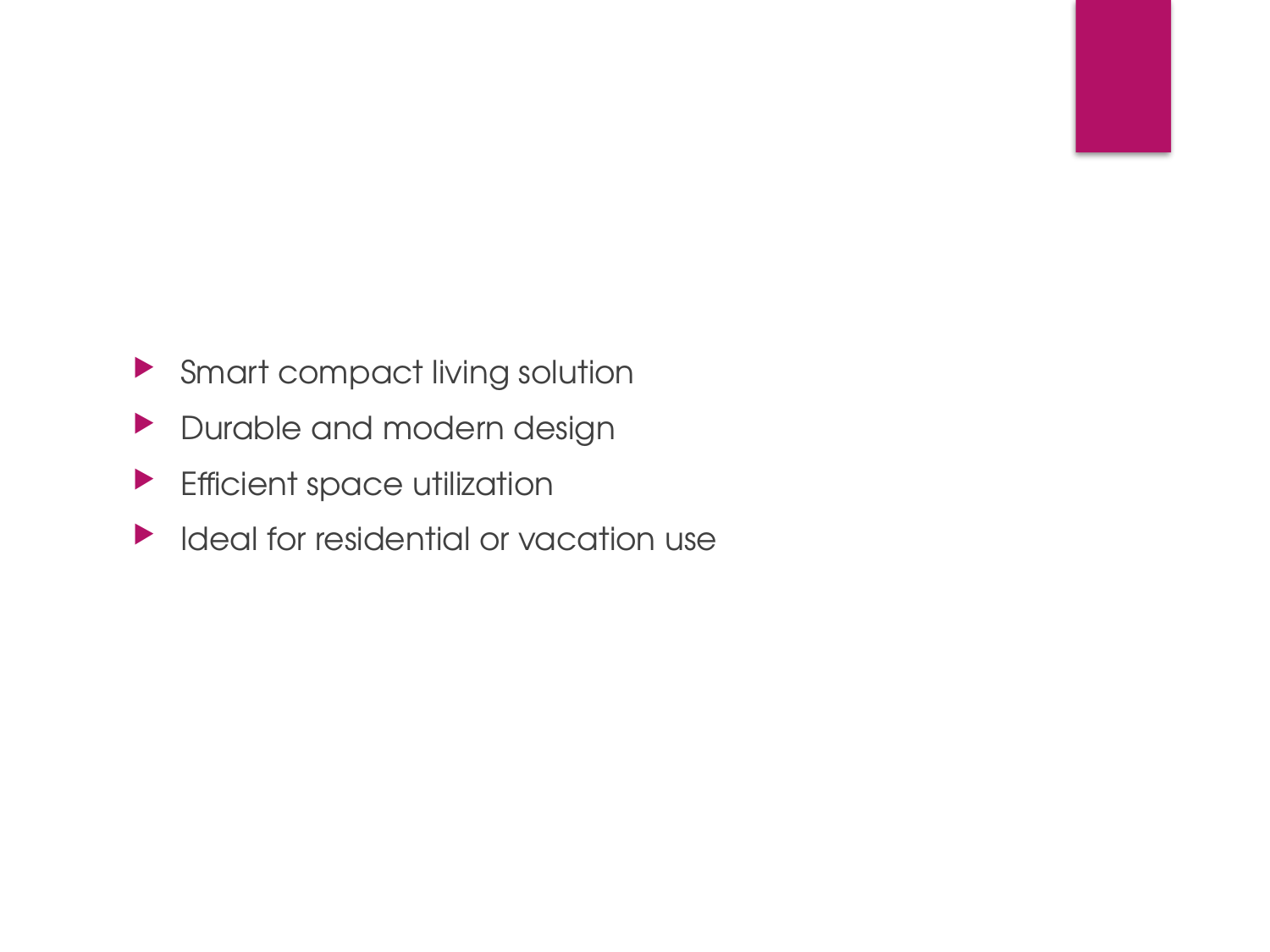

# Conclusion
Smart compact living solution
Durable and modern design
Efficient space utilization
Ideal for residential or vacation use